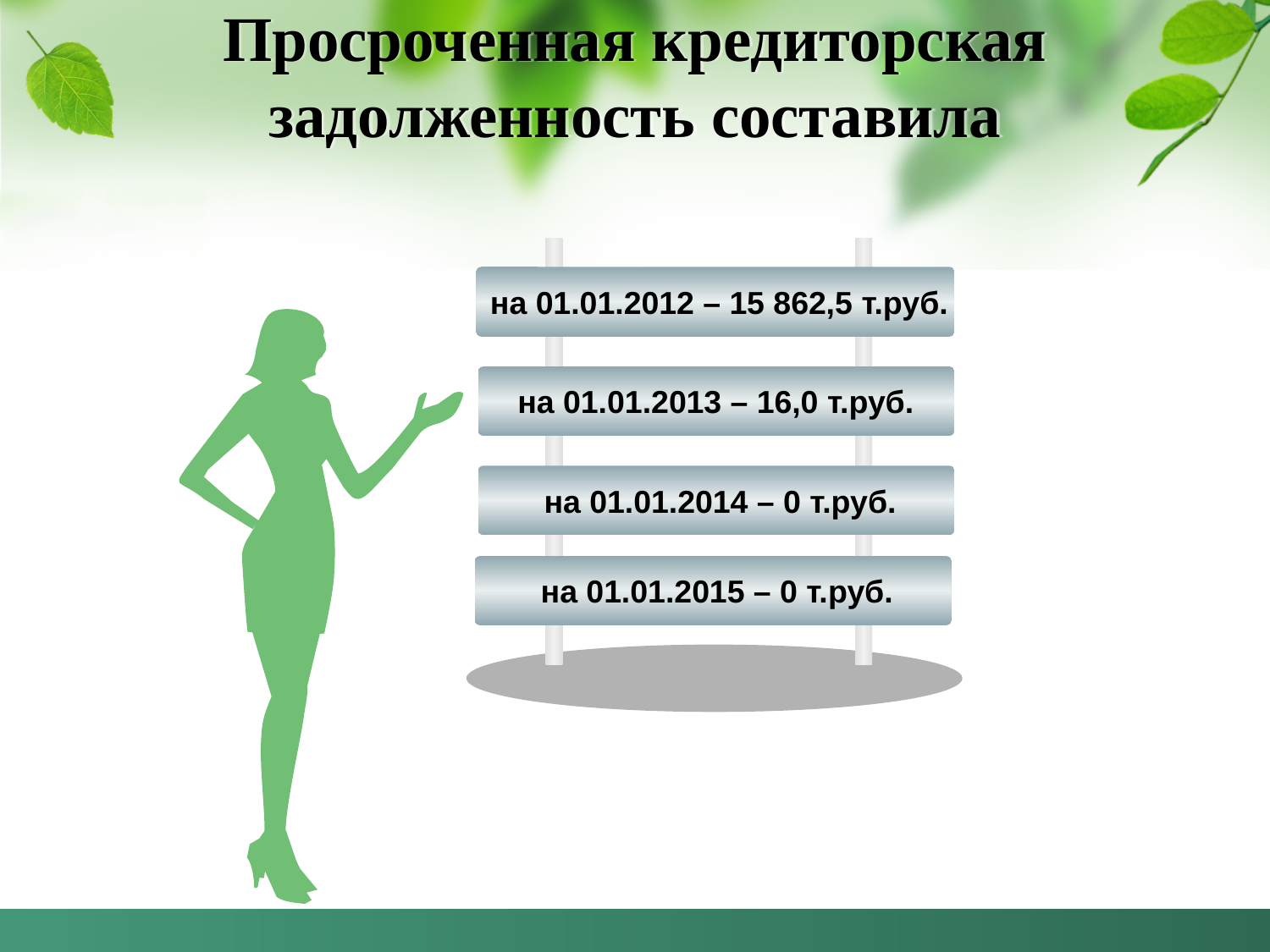

# Просроченная кредиторская задолженность составила

 на 01.01.2012 – 15 862,5 т.руб.
 на 01.01.2013 – 16,0 т.руб.
 на 01.01.2014 – 0 т.руб.

 на 01.01.2015 – 0 т.руб.